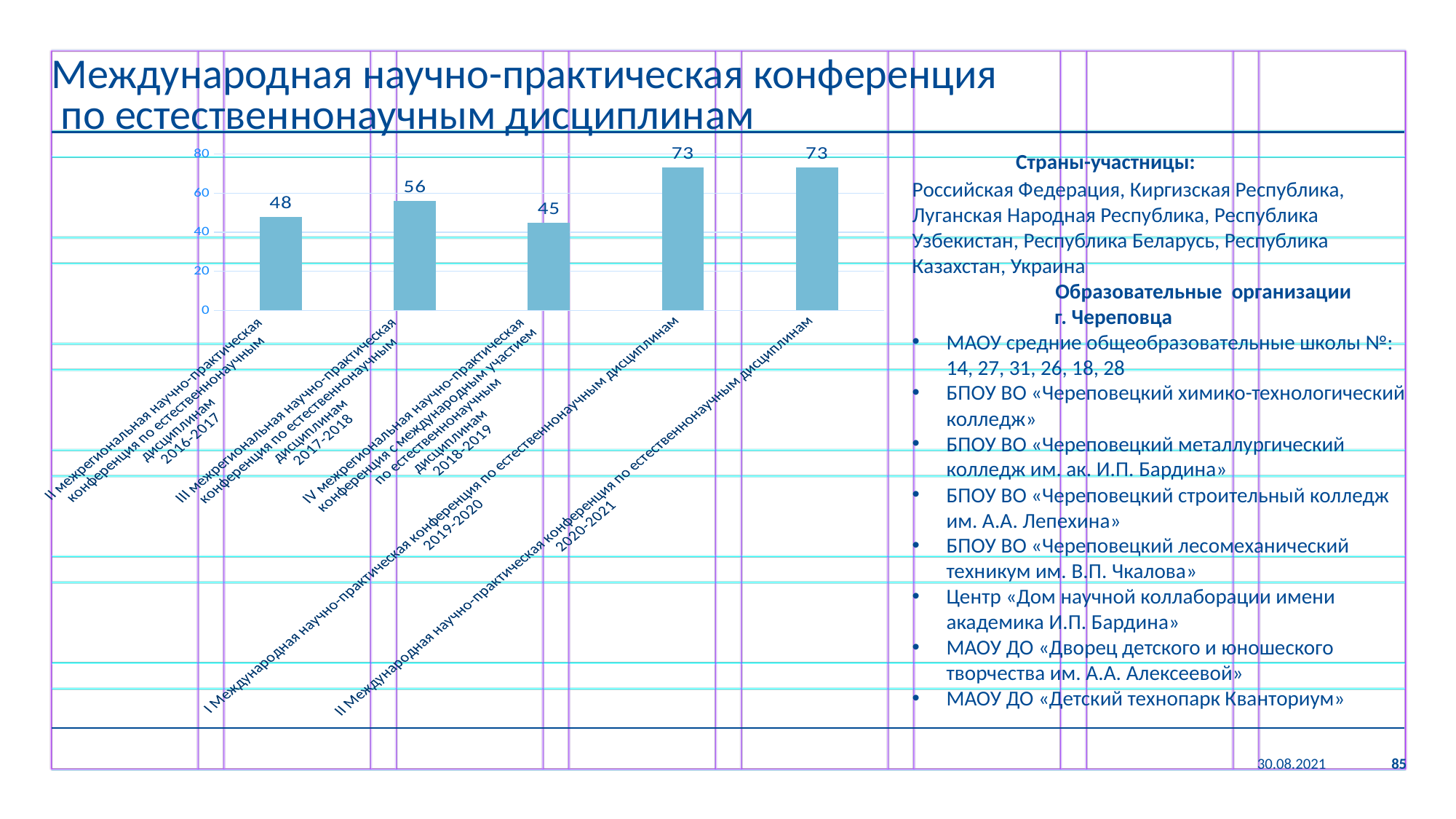

# Международная научно-практическая конференция по естественнонаучным дисциплинам
               Страны-участницы:
Российская Федерация, Киргизская Республика, Луганская Народная Республика, Республика Узбекистан, Республика Беларусь, Республика Казахстан, Украина
               Образовательные  организации
г. Череповца
МАОУ средние общеобразовательные школы №: 14, 27, 31, 26, 18, 28
БПОУ ВО «Череповецкий химико-технологический колледж»
БПОУ ВО «Череповецкий металлургический колледж им. ак. И.П. Бардина»
БПОУ ВО «Череповецкий строительный колледж им. А.А. Лепехина»
БПОУ ВО «Череповецкий лесомеханический техникум им. В.П. Чкалова»
Центр «Дом научной коллаборации имени академика И.П. Бардина»
МАОУ ДО «Дворец детского и юношеского творчества им. А.А. Алексеевой»
МАОУ ДО «Детский технопарк Кванториум»

### Chart

| Category |  |
|---|---|
| II межрегиональная научно-практическая
конференция по естественнонаучным
дисциплинам
2016-2017 | 48.0 |
| III межрегиональная научно-практическая
конференция по естественнонаучным
дисциплинам
2017-2018 | 56.0 |
| IV межрегиональная научно-практическая
конференция с международным участием
по естественнонаучным
дисциплинам
2018-2019 | 45.0 |
| I Международная научно-практическая конференция по естественнонаучным дисциплинам
2019-2020 | 73.0 |
| II Международная научно-практическая конференция по естественнонаучным дисциплинам
2020-2021 | 73.0 |
30.08.2021
85